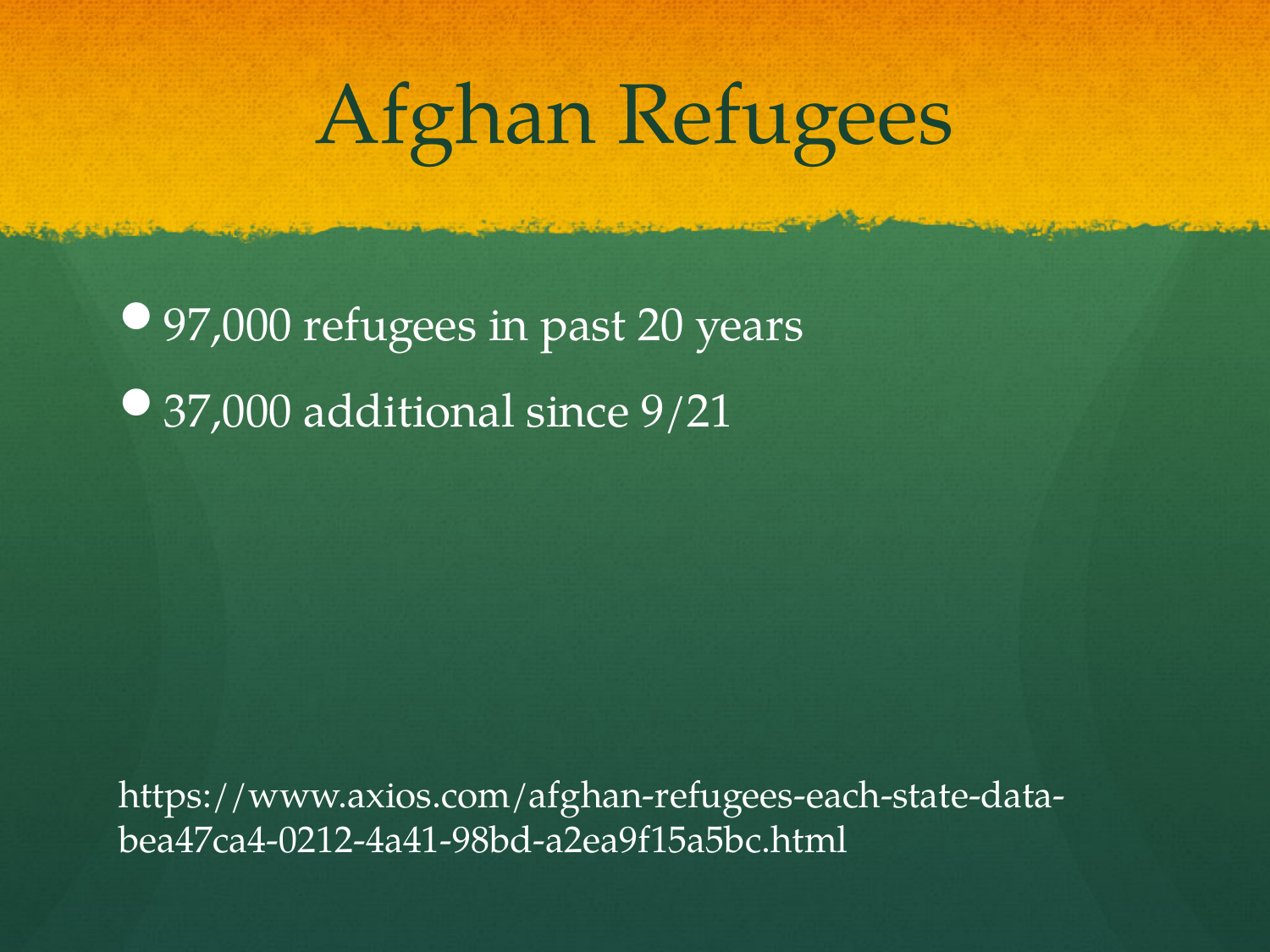

# Afghan Refugees
97,000 refugees in past 20 years
37,000 additional since 9/21

https://www.axios.com/afghan-refugees-each-state-data-bea47ca4-0212-4a41-98bd-a2ea9f15a5bc.html